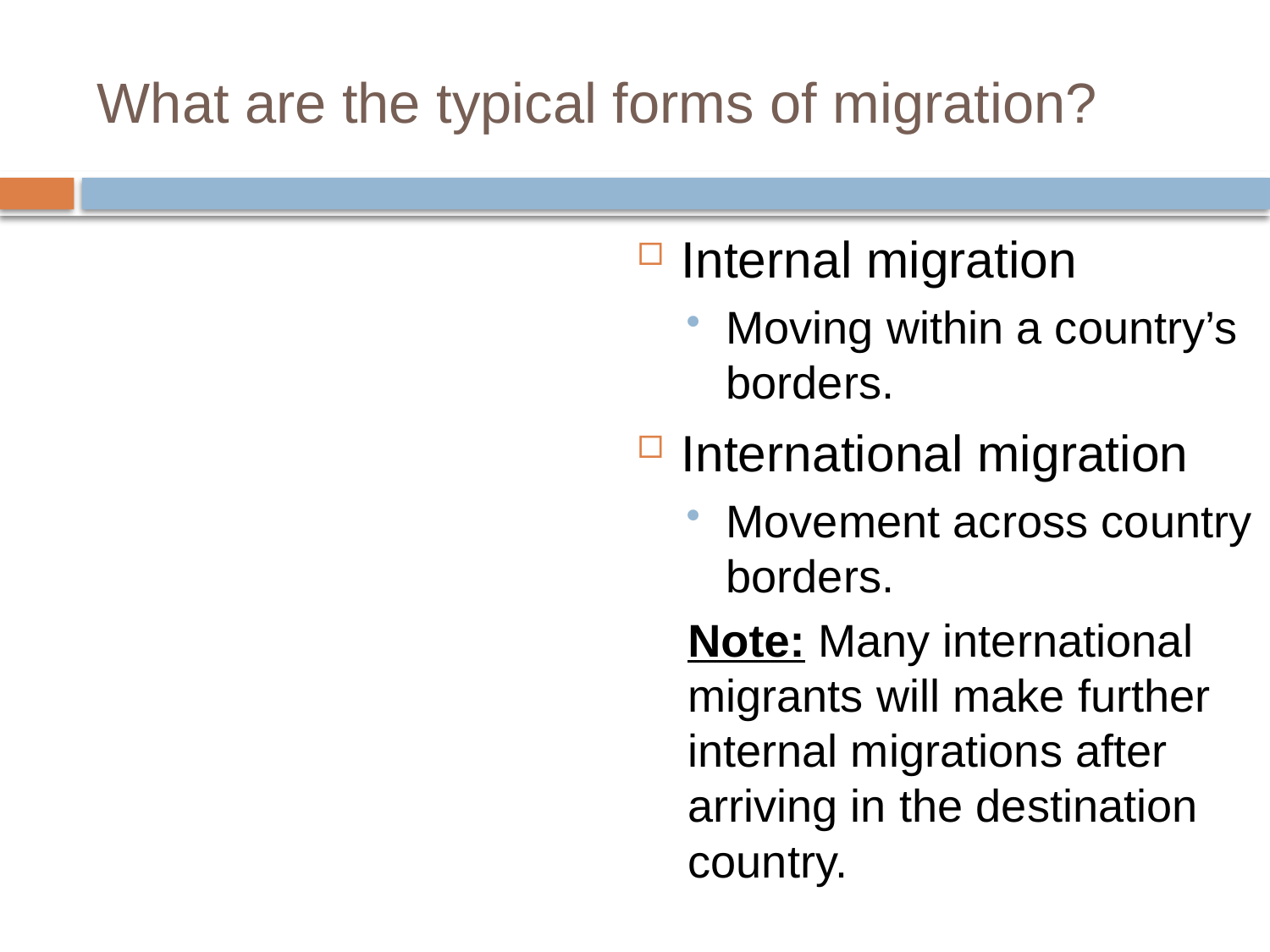

# What are the typical forms of migration?
Internal migration
Moving within a country’s borders.
International migration
Movement across country borders.
Note: Many international migrants will make further internal migrations after arriving in the destination country.